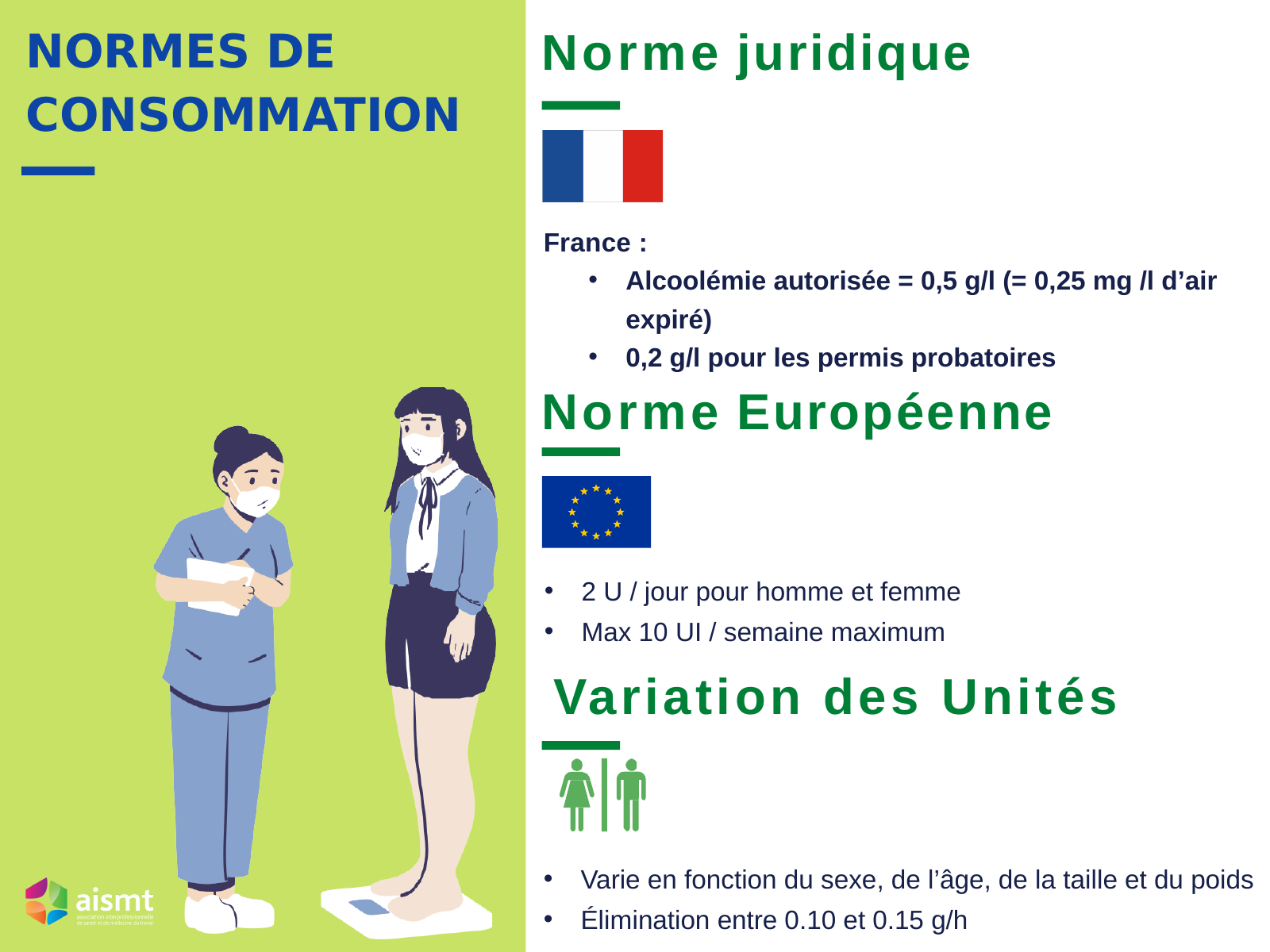

# NORMES DE  CONSOMMATION
Norme juridique

France :
Alcoolémie autorisée = 0,5 g/l (= 0,25 mg /l d’air expiré)
0,2 g/l pour les permis probatoires
Norme Européenne

2 U / jour pour homme et femme
Max 10 UI / semaine maximum
Variation des Unités

Varie en fonction du sexe, de l’âge, de la taille et du poids
Élimination entre 0.10 et 0.15 g/h